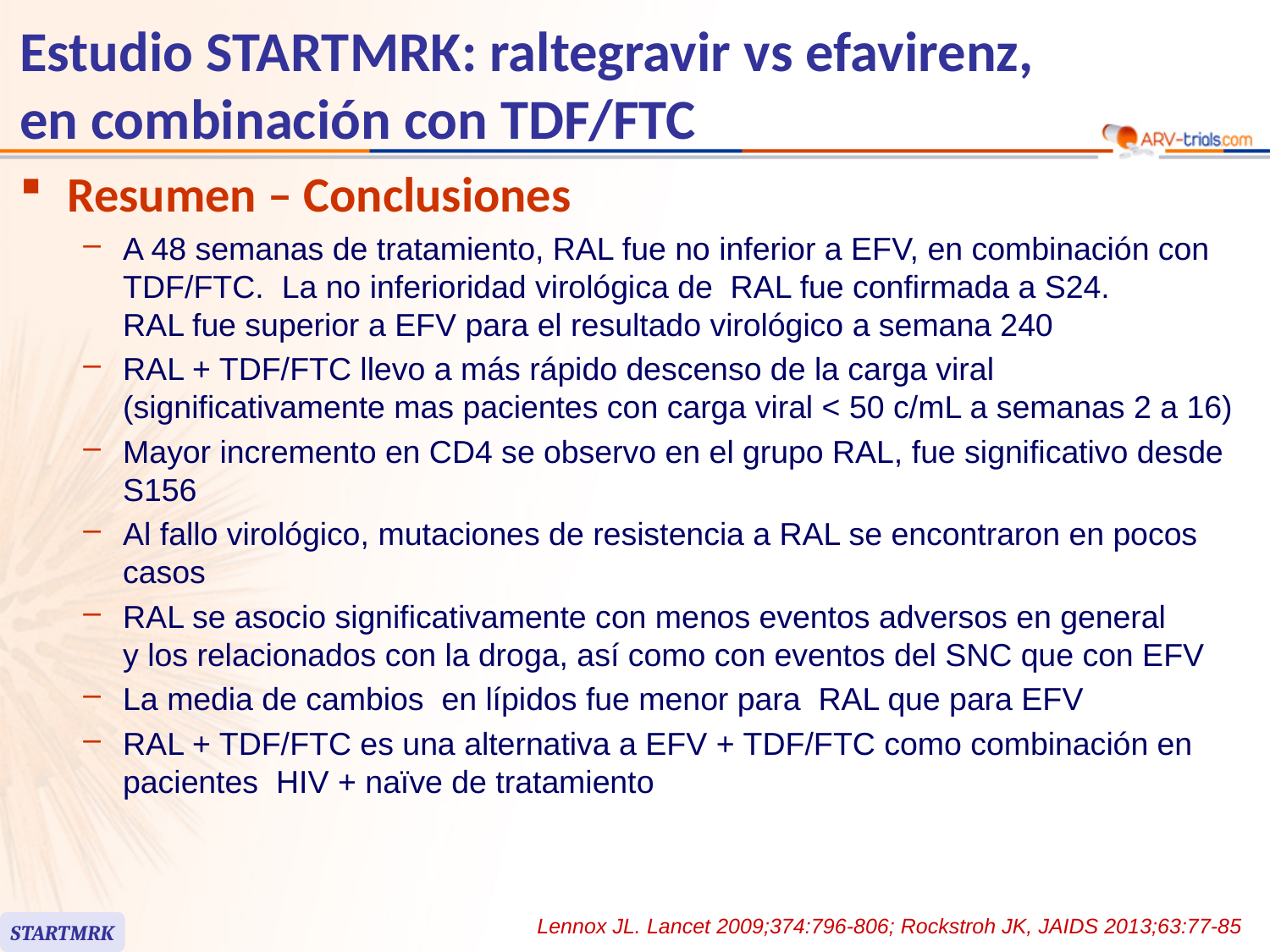

# Estudio STARTMRK: raltegravir vs efavirenz, en combinación con TDF/FTC
Resumen – Conclusiones
A 48 semanas de tratamiento, RAL fue no inferior a EFV, en combinación con TDF/FTC.  La no inferioridad virológica de  RAL fue confirmada a S24.
RAL fue superior a EFV para el resultado virológico a semana 240
RAL + TDF/FTC llevo a más rápido descenso de la carga viral (significativamente mas pacientes con carga viral < 50 c/mL a semanas 2 a 16)
Mayor incremento en CD4 se observo en el grupo RAL, fue significativo desde  S156
Al fallo virológico, mutaciones de resistencia a RAL se encontraron en pocos casos
RAL se asocio significativamente con menos eventos adversos en general
y los relacionados con la droga, así como con eventos del SNC que con EFV
La media de cambios  en lípidos fue menor para  RAL que para EFV
RAL + TDF/FTC es una alternativa a EFV + TDF/FTC como combinación en pacientes  HIV + naïve de tratamiento
Lennox JL. Lancet 2009;374:796-806; Rockstroh JK, JAIDS 2013;63:77-85

STARTMRK